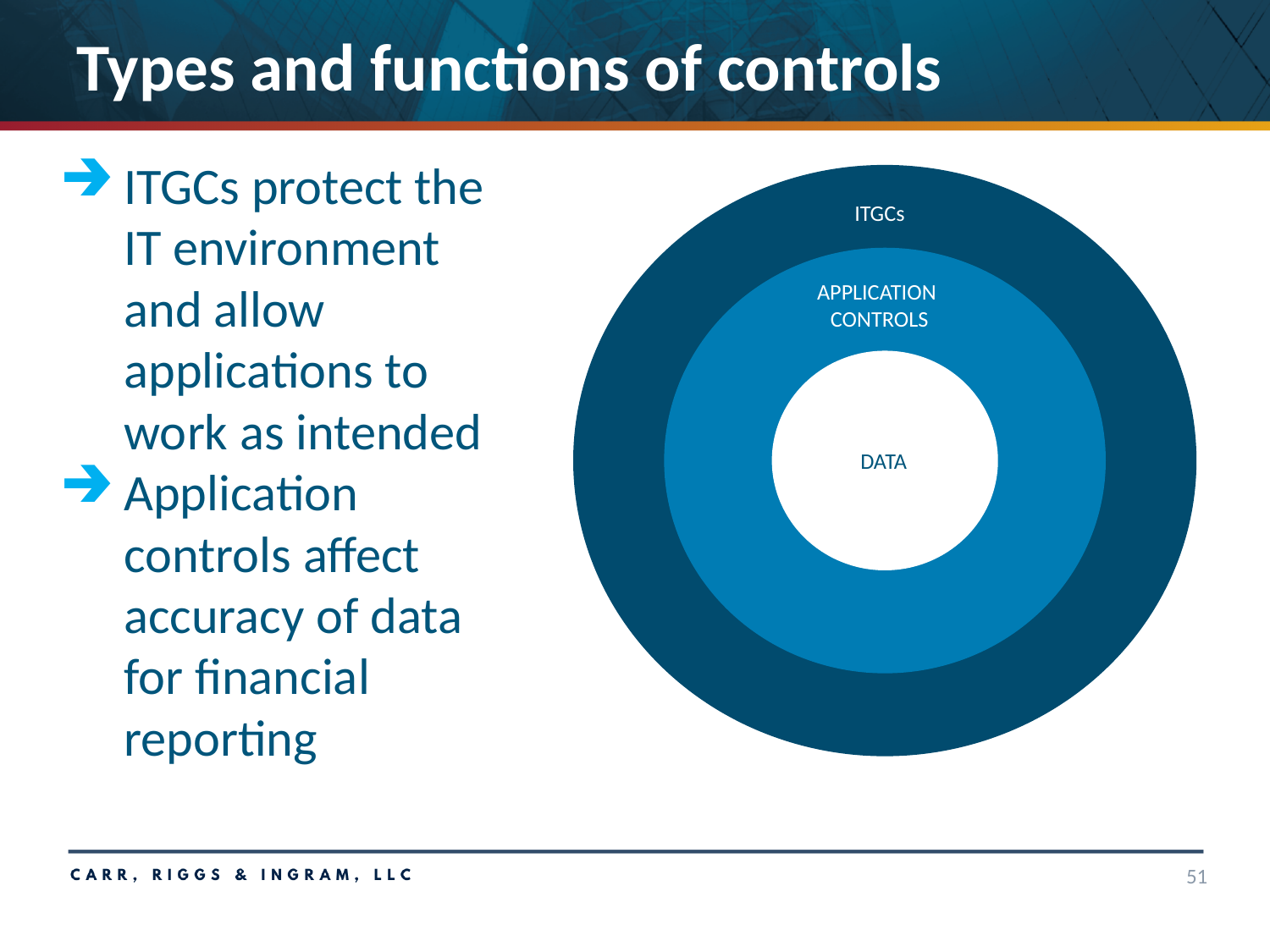

# Types and functions of controls
ITGCs protect the IT environment and allow applications to work as intended
Application controls affect accuracy of data for financial reporting

ITGCs

APPLICATION
CONTROLS

DATA